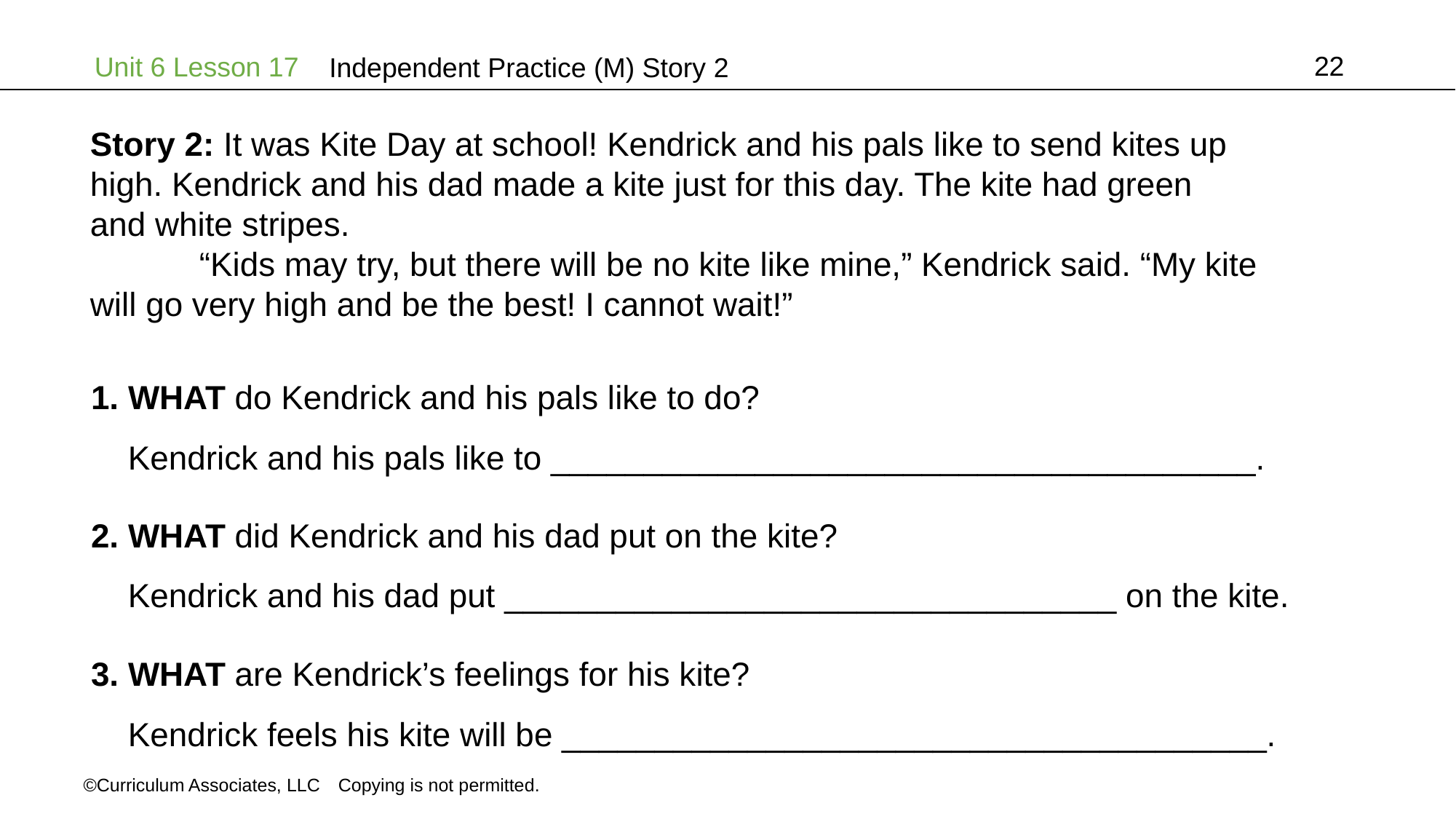

22
Independent Practice (M) Story 2
Story 2: It was Kite Day at school! Kendrick and his pals like to send kites up
high. Kendrick and his dad made a kite just for this day. The kite had green
and white stripes.
	“Kids may try, but there will be no kite like mine,” Kendrick said. “My kite
will go very high and be the best! I cannot wait!”
1. WHAT do Kendrick and his pals like to do?
    Kendrick and his pals like to ______________________________________.
2. WHAT did Kendrick and his dad put on the kite?
    Kendrick and his dad put _________________________________ on the kite.
3. WHAT are Kendrick’s feelings for his kite?
    Kendrick feels his kite will be ______________________________________.